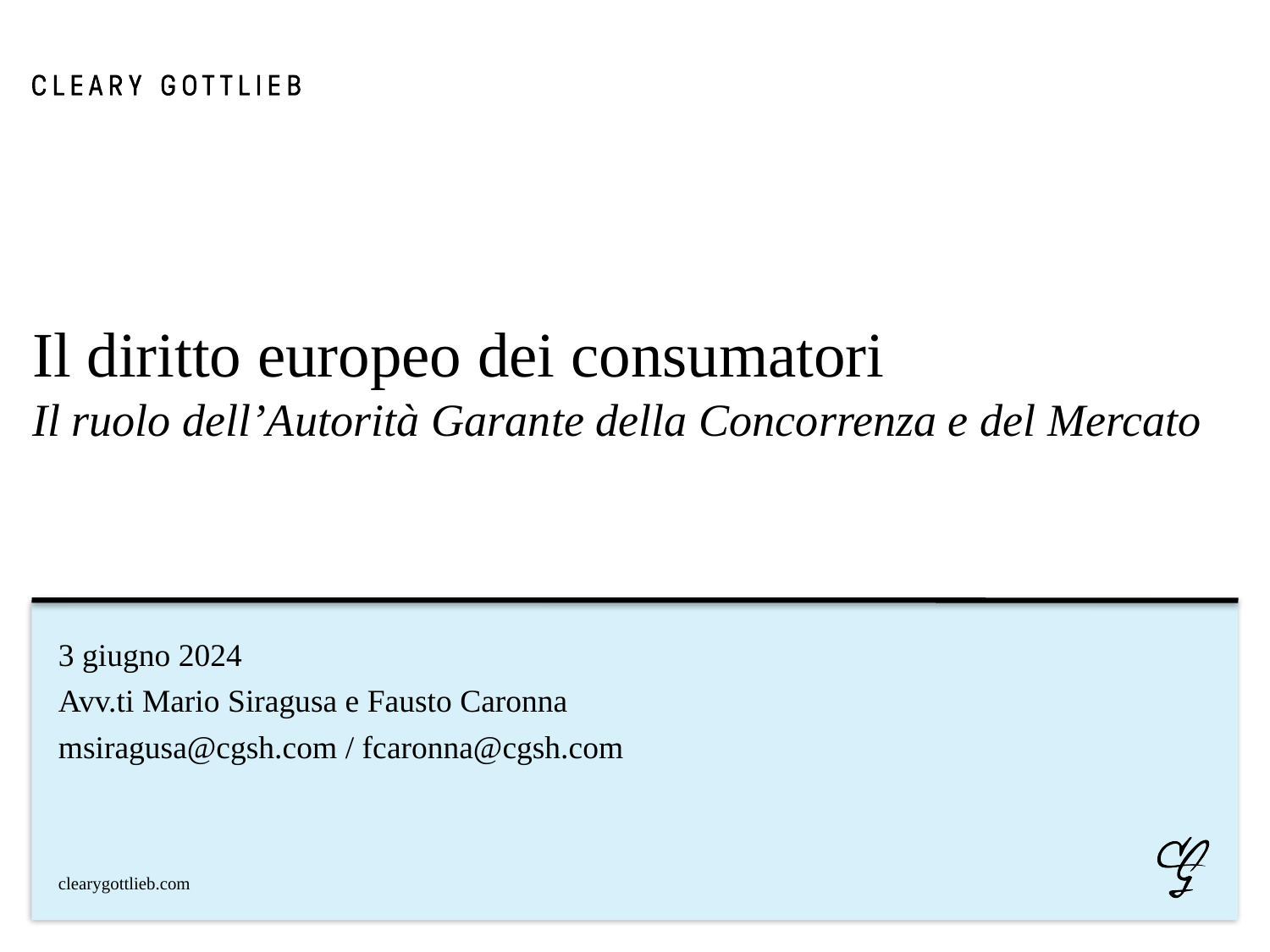

# Il diritto europeo dei consumatori Il ruolo dell’Autorità Garante della Concorrenza e del Mercato
3 giugno 2024
Avv.ti Mario Siragusa e Fausto Caronna
msiragusa@cgsh.com / fcaronna@cgsh.com